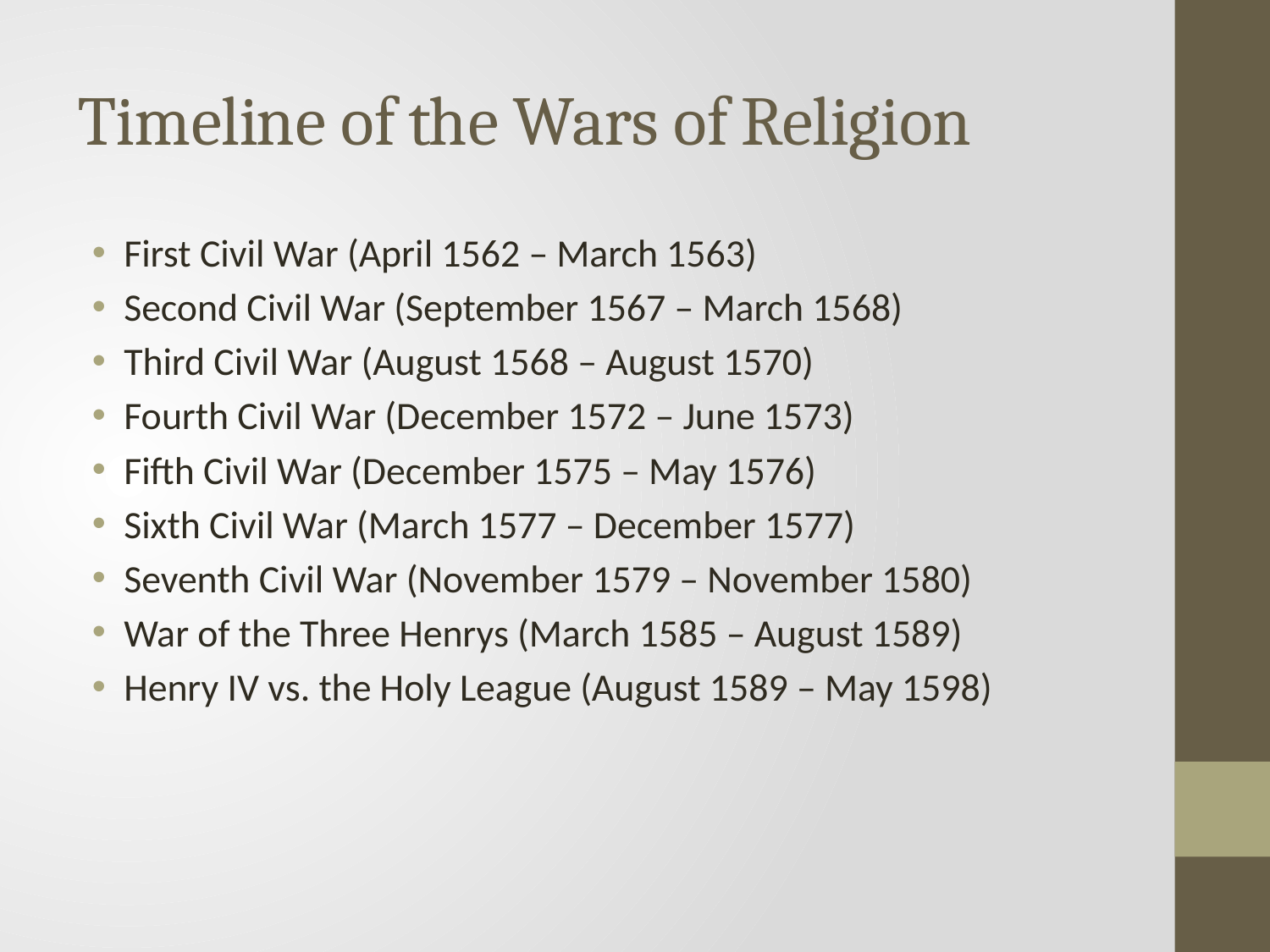

# Timeline of the Wars of Religion
First Civil War (April 1562 – March 1563)
Second Civil War (September 1567 – March 1568)
Third Civil War (August 1568 – August 1570)
Fourth Civil War (December 1572 – June 1573)
Fifth Civil War (December 1575 – May 1576)
Sixth Civil War (March 1577 – December 1577)
Seventh Civil War (November 1579 – November 1580)
War of the Three Henrys (March 1585 – August 1589)
Henry IV vs. the Holy League (August 1589 – May 1598)